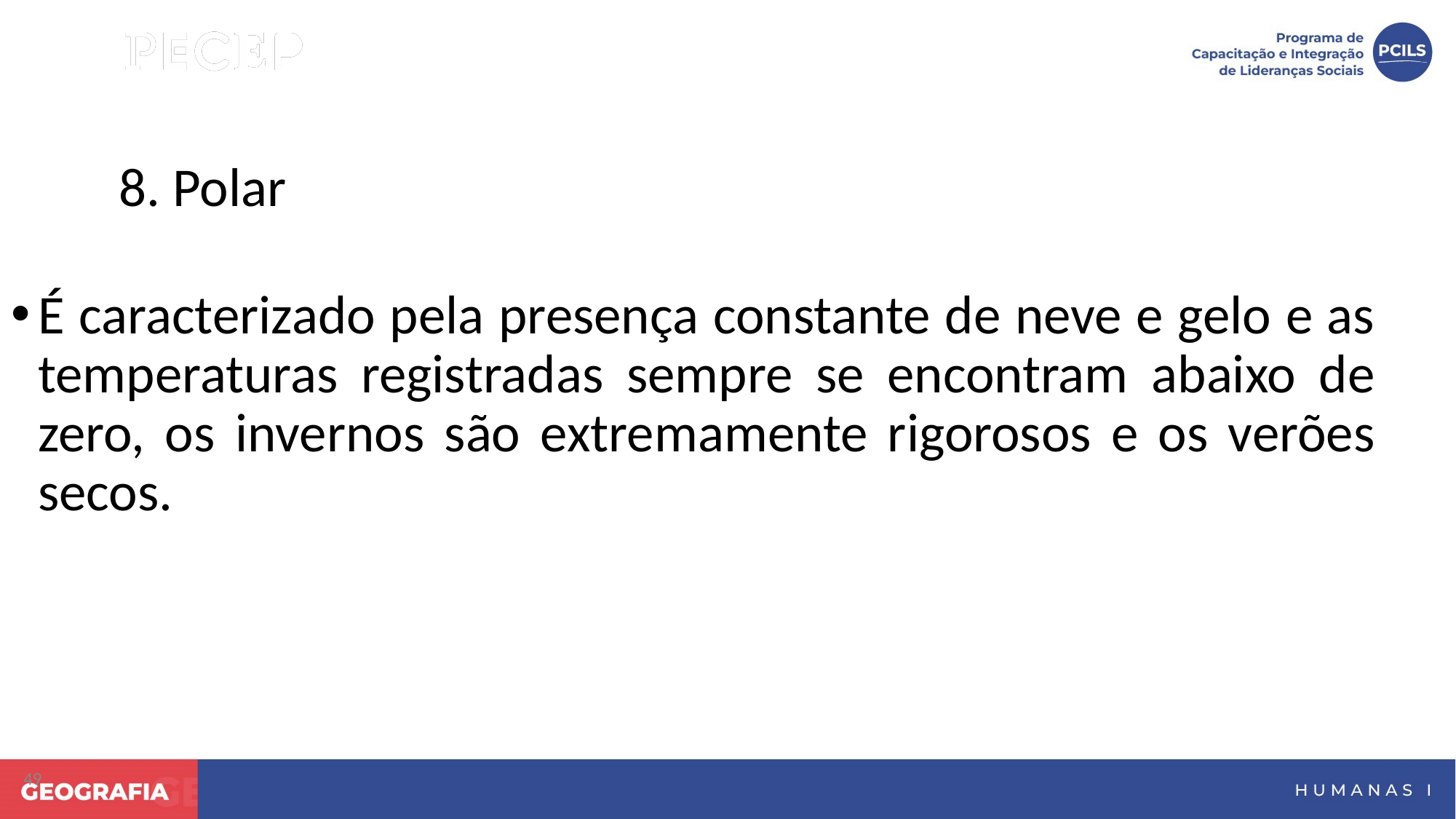

8. Polar
É caracterizado pela presença constante de neve e gelo e as temperaturas registradas sempre se encontram abaixo de zero, os invernos são extremamente rigorosos e os verões secos.

49